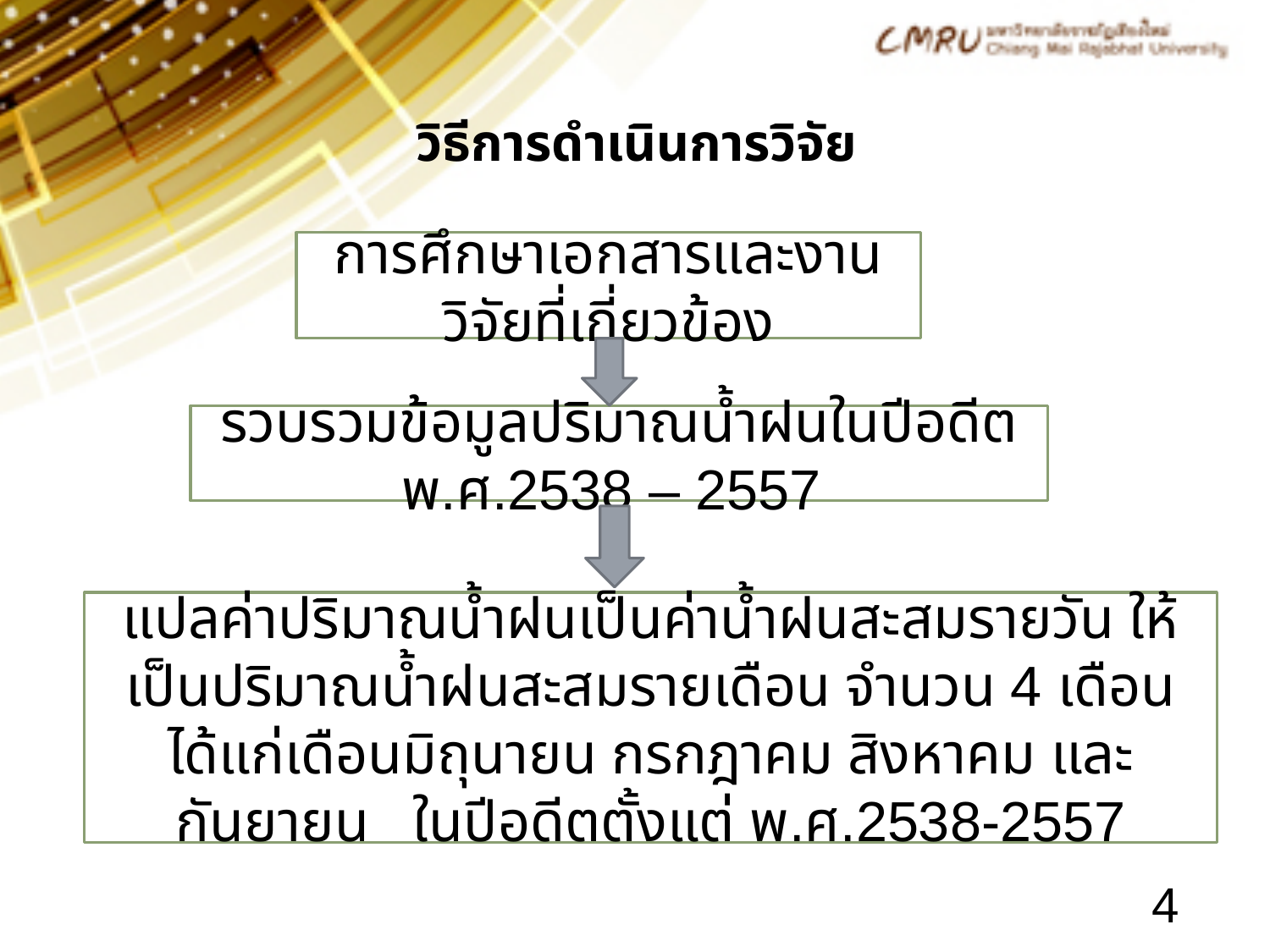

# วิธีการดำเนินการวิจัย
การศึกษาเอกสารและงานวิจัยที่เกี่ยวข้อง

รวบรวมข้อมูลปริมาณน้ำฝนในปีอดีต พ.ศ.2538 – 2557

แปลค่าปริมาณน้ำฝนเป็นค่าน้ำฝนสะสมรายวัน ให้เป็นปริมาณน้ำฝนสะสมรายเดือน จำนวน 4 เดือนได้แก่เดือนมิถุนายน กรกฎาคม สิงหาคม และกันยายน   ในปีอดีตตั้งแต่ พ.ศ.2538-2557
4